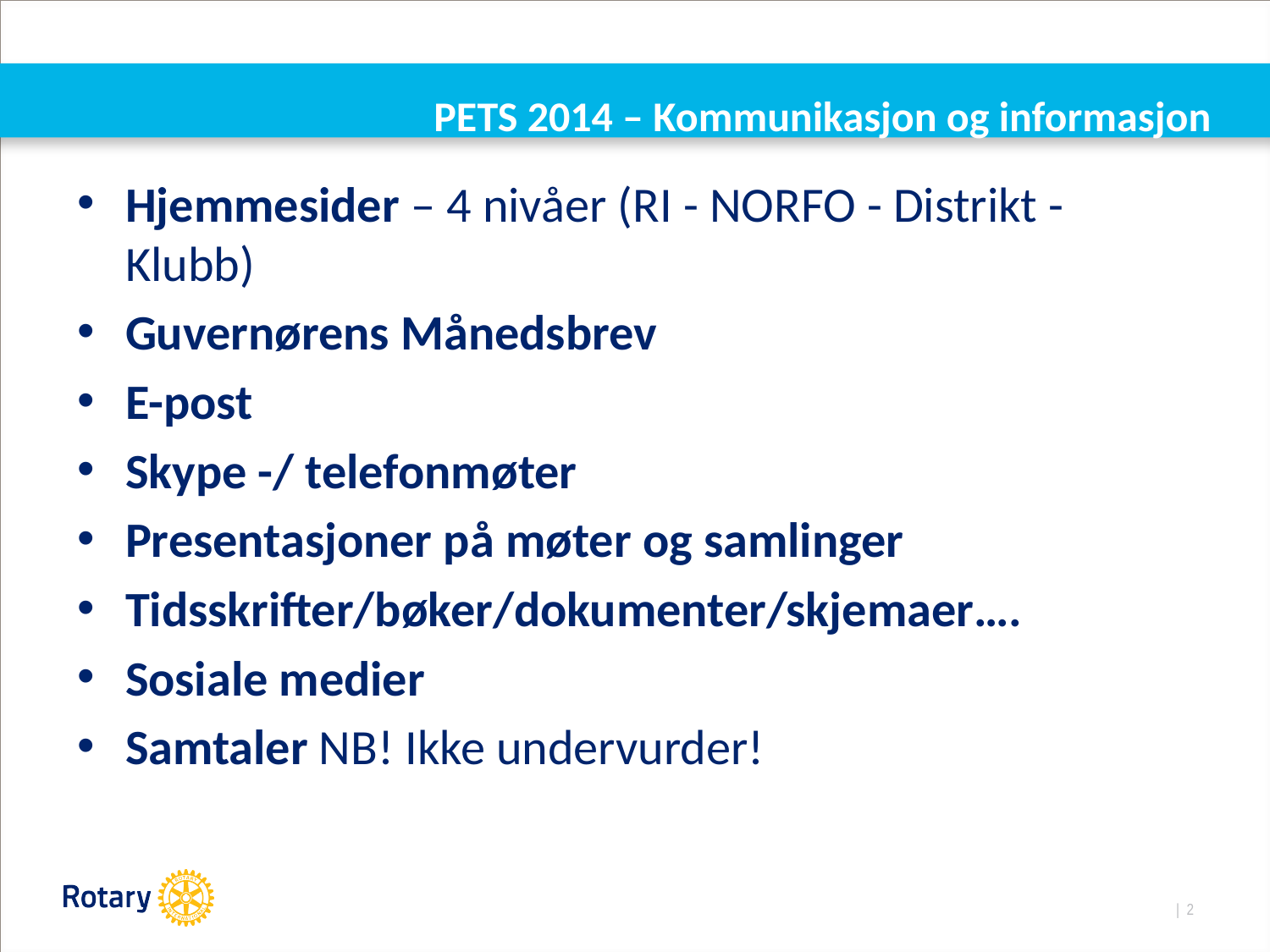

# PETS 2014 – Kommunikasjon og informasjon
Hjemmesider – 4 nivåer (RI - NORFO - Distrikt - Klubb)
Guvernørens Månedsbrev
E-post
Skype -/ telefonmøter
Presentasjoner på møter og samlinger
Tidsskrifter/bøker/dokumenter/skjemaer….
Sosiale medier
Samtaler NB! Ikke undervurder!